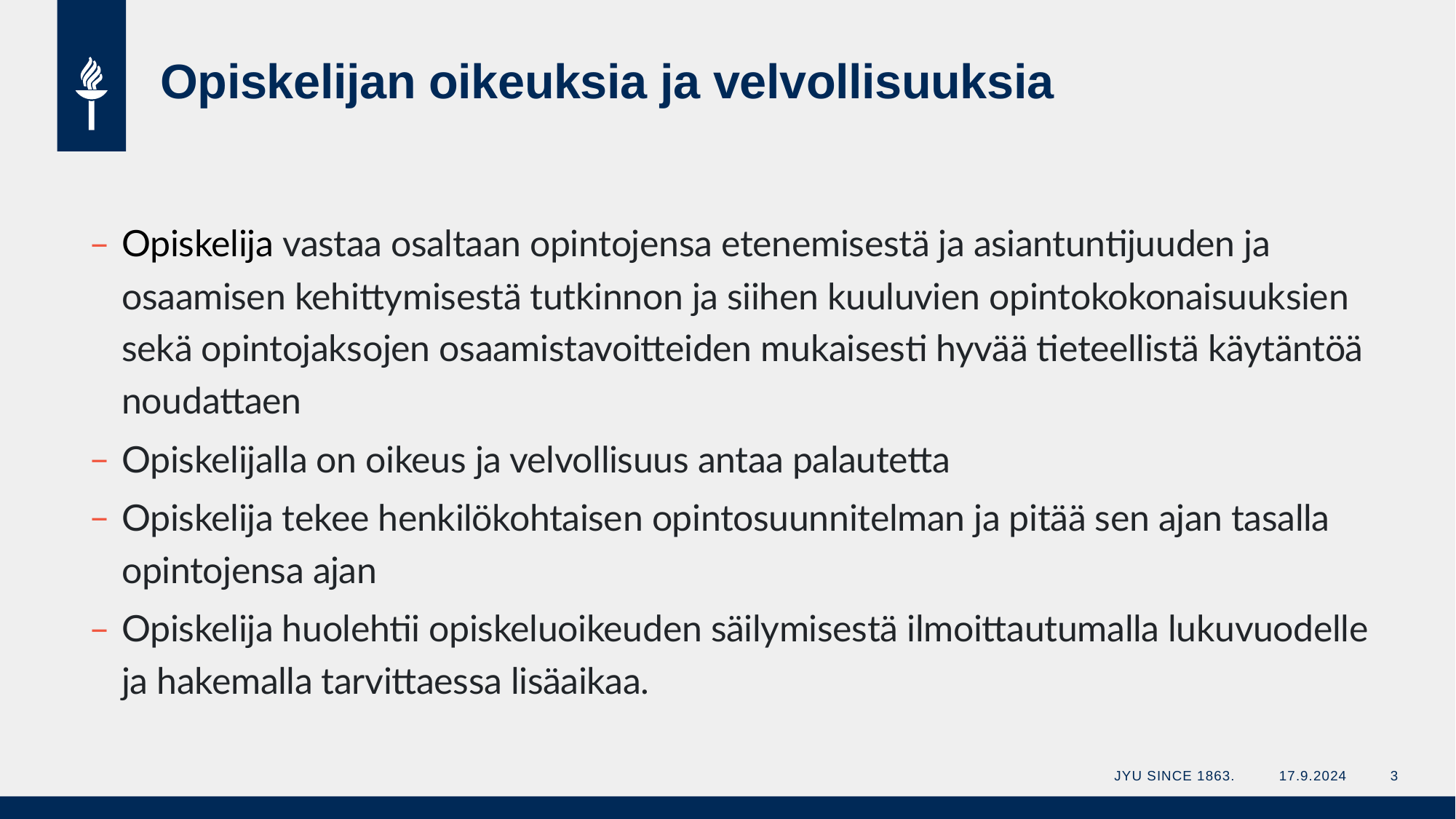

# Opiskelijan oikeuksia ja velvollisuuksia
Opiskelija vastaa osaltaan opintojensa etenemisestä ja asiantuntijuuden ja osaamisen kehittymisestä tutkinnon ja siihen kuuluvien opintokokonaisuuksien sekä opintojaksojen osaamistavoitteiden mukaisesti hyvää tieteellistä käytäntöä noudattaen
Opiskelijalla on oikeus ja velvollisuus antaa palautetta
Opiskelija tekee henkilökohtaisen opintosuunnitelman ja pitää sen ajan tasalla opintojensa ajan
Opiskelija huolehtii opiskeluoikeuden säilymisestä ilmoittautumalla lukuvuodelle ja hakemalla tarvittaessa lisäaikaa.

JYU Since 1863.
17.9.2024
3